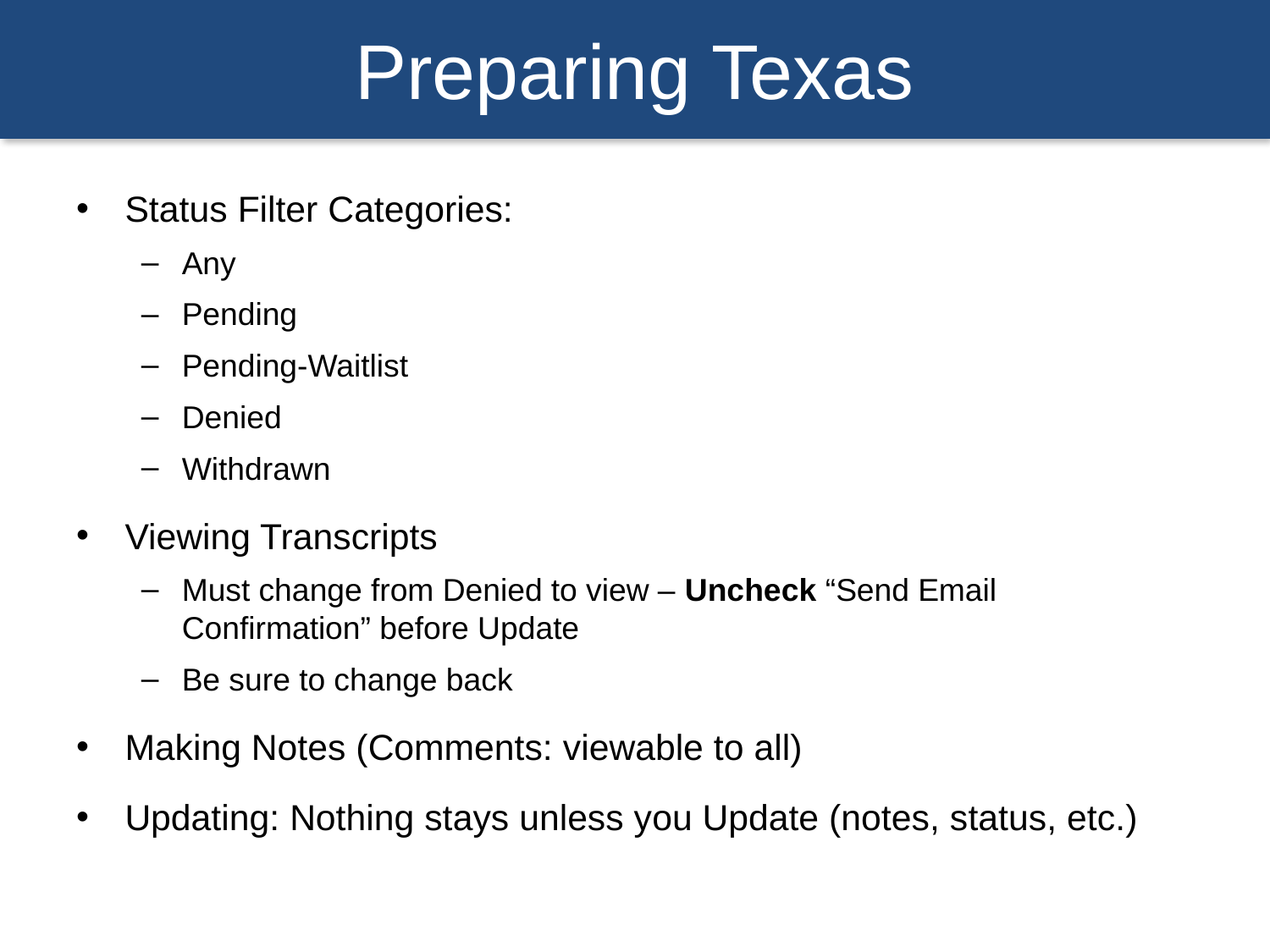

# Preparing Texas
Status Filter Categories:
Any
Pending
Pending-Waitlist
Denied
Withdrawn
Viewing Transcripts
Must change from Denied to view – Uncheck “Send Email Confirmation” before Update
Be sure to change back
Making Notes (Comments: viewable to all)
Updating: Nothing stays unless you Update (notes, status, etc.)